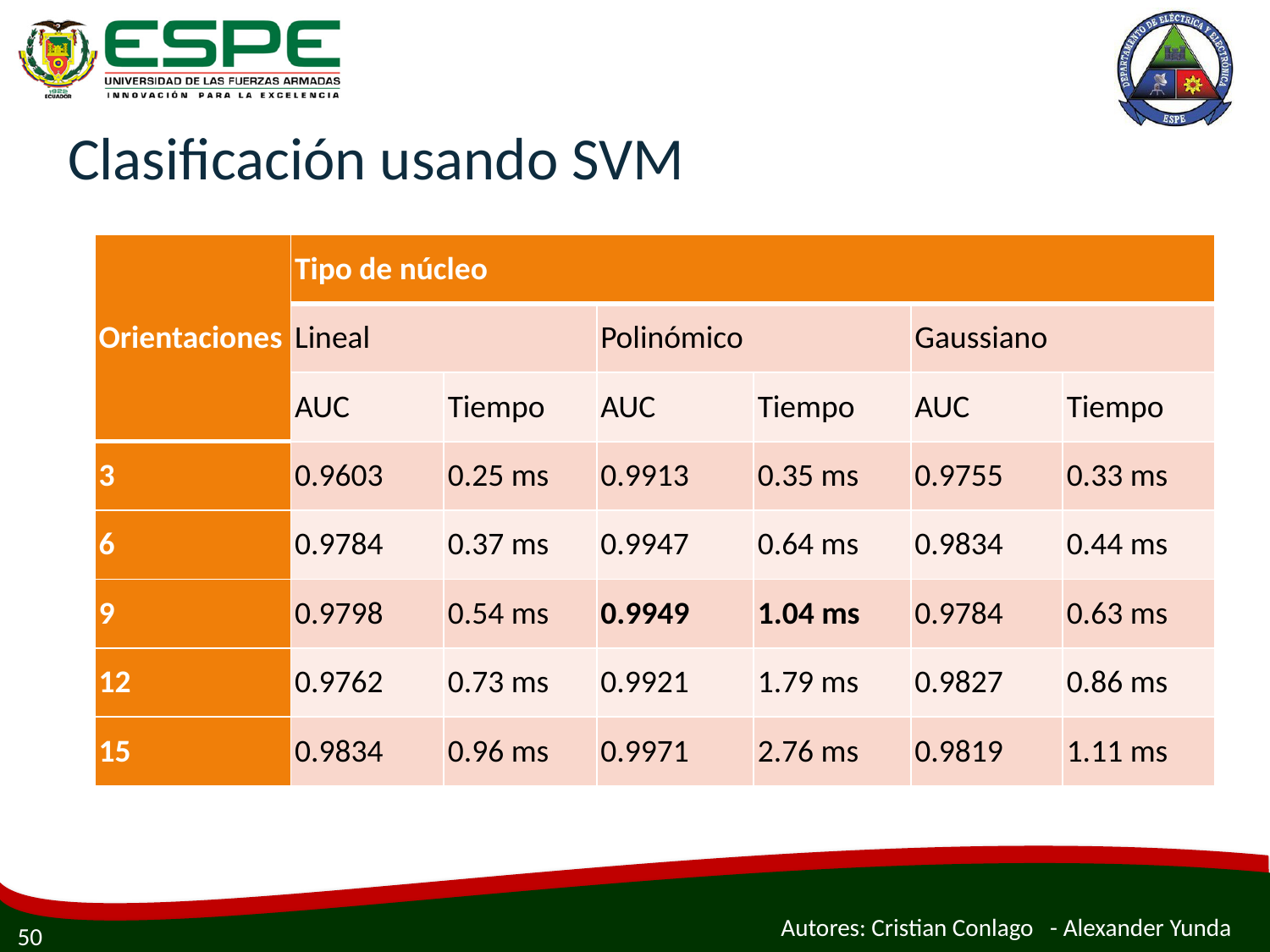

# Clasificación usando SVM
| Orientaciones | Tipo de núcleo |  |  |  |  |  |
| --- | --- | --- | --- | --- | --- | --- |
|  | Lineal |  | Polinómico |  | Gaussiano |  |
|  | AUC | Tiempo | AUC | Tiempo | AUC | Tiempo |
| 3 | 0.9603 | 0.25 ms | 0.9913 | 0.35 ms | 0.9755 | 0.33 ms |
| 6 | 0.9784 | 0.37 ms | 0.9947 | 0.64 ms | 0.9834 | 0.44 ms |
| 9 | 0.9798 | 0.54 ms | 0.9949 | 1.04 ms | 0.9784 | 0.63 ms |
| 12 | 0.9762 | 0.73 ms | 0.9921 | 1.79 ms | 0.9827 | 0.86 ms |
| 15 | 0.9834 | 0.96 ms | 0.9971 | 2.76 ms | 0.9819 | 1.11 ms |
Autores: Cristian Conlago   - Alexander Yunda
50